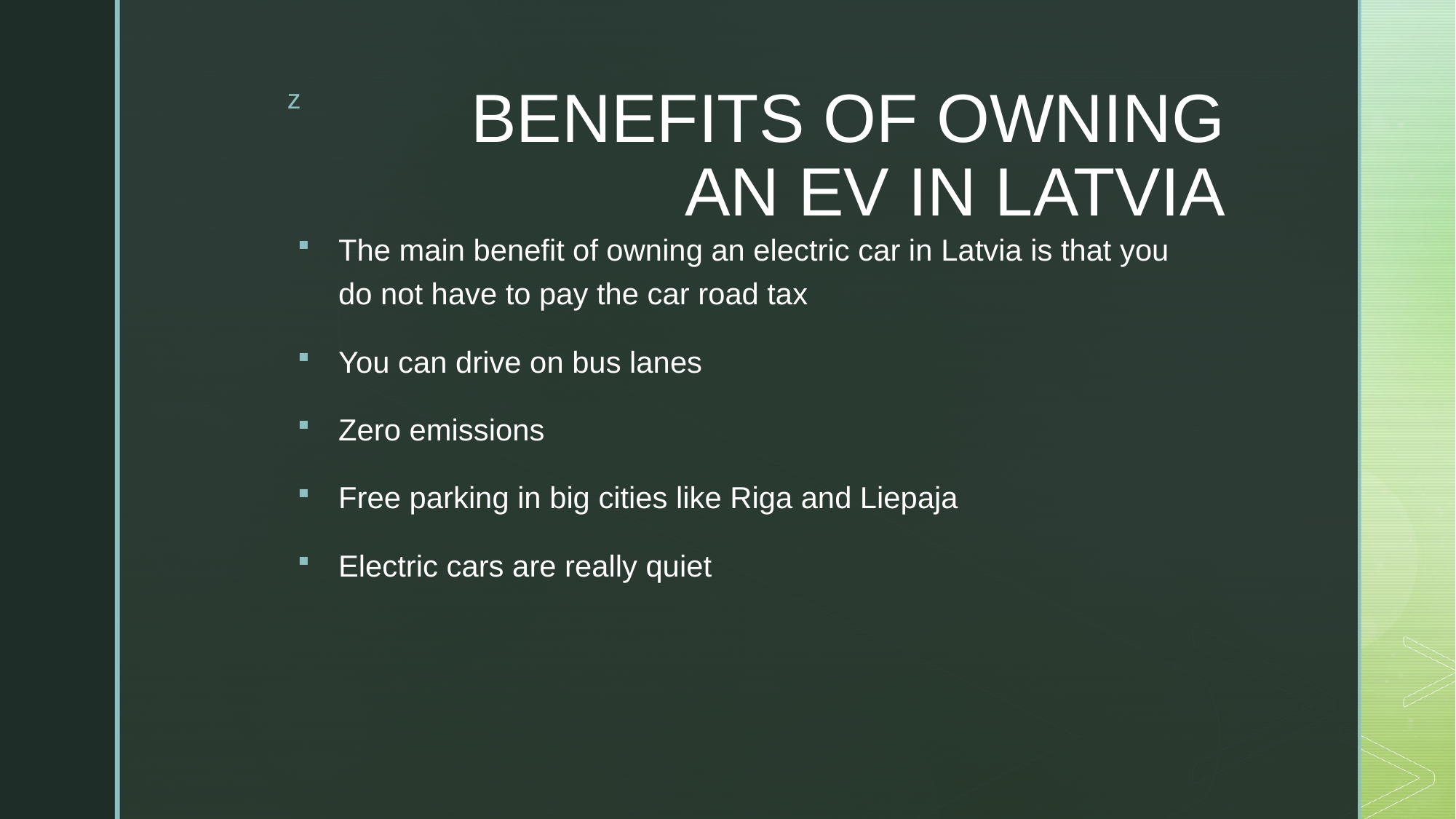

# BENEFITS OF OWNING AN EV IN LATVIA
The main benefit of owning an electric car in Latvia is that you do not have to pay the car road tax
You can drive on bus lanes
Zero emissions
Free parking in big cities like Riga and Liepaja
Electric cars are really quiet